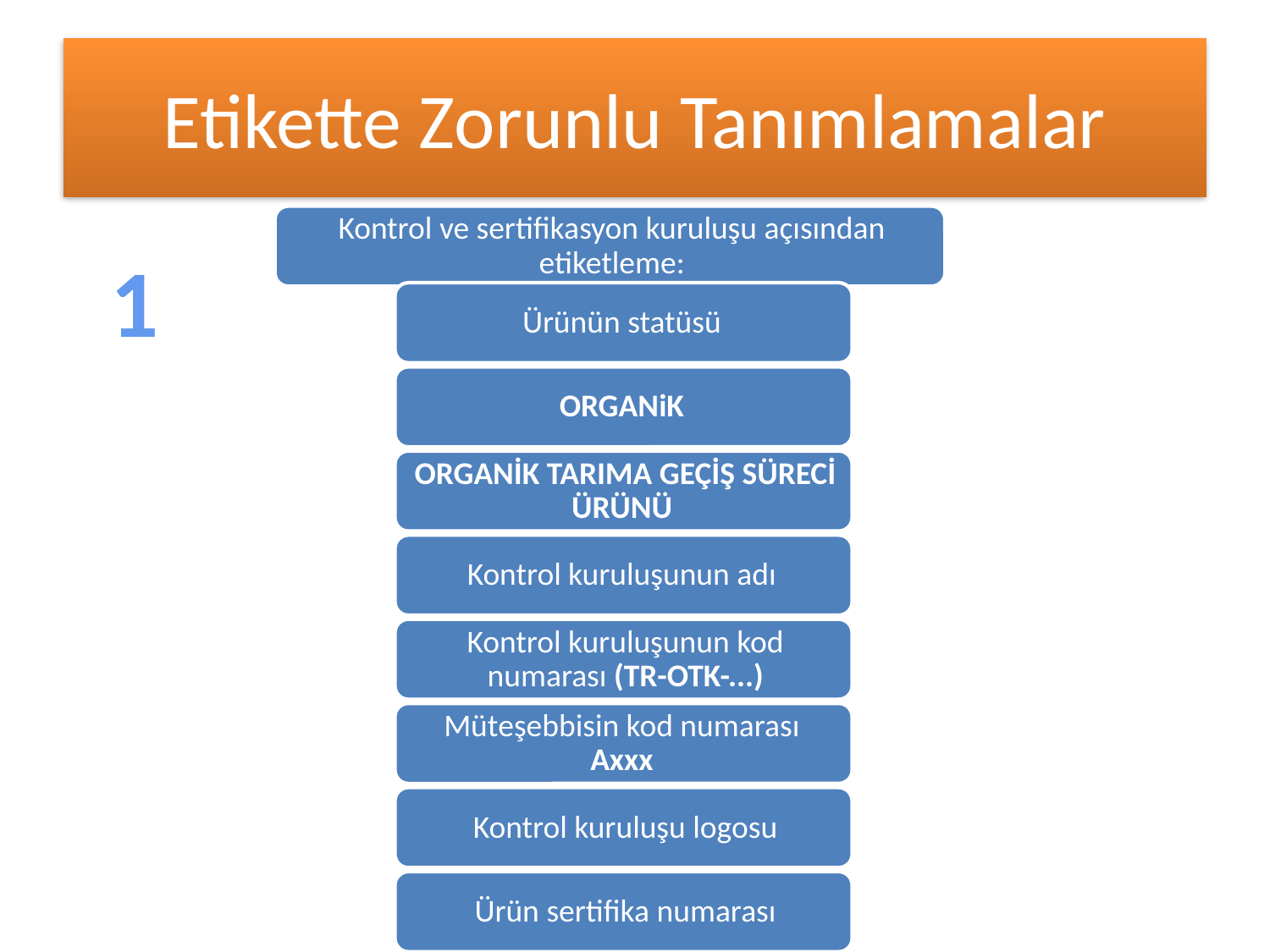

# Etikette Zorunlu Tanımlamalar
Kontrol ve sertifikasyon kuruluşu açısından etiketleme:
Ürünün statüsü
ORGANiK
ORGANİK TARIMA GEÇİŞ SÜRECİ ÜRÜNÜ
Kontrol kuruluşunun adı
Kontrol kuruluşunun kod numarası (TR-OTK-...)
Müteşebbisin kod numarası  Axxx
Kontrol kuruluşu logosu
Ürün sertifika numarası
1